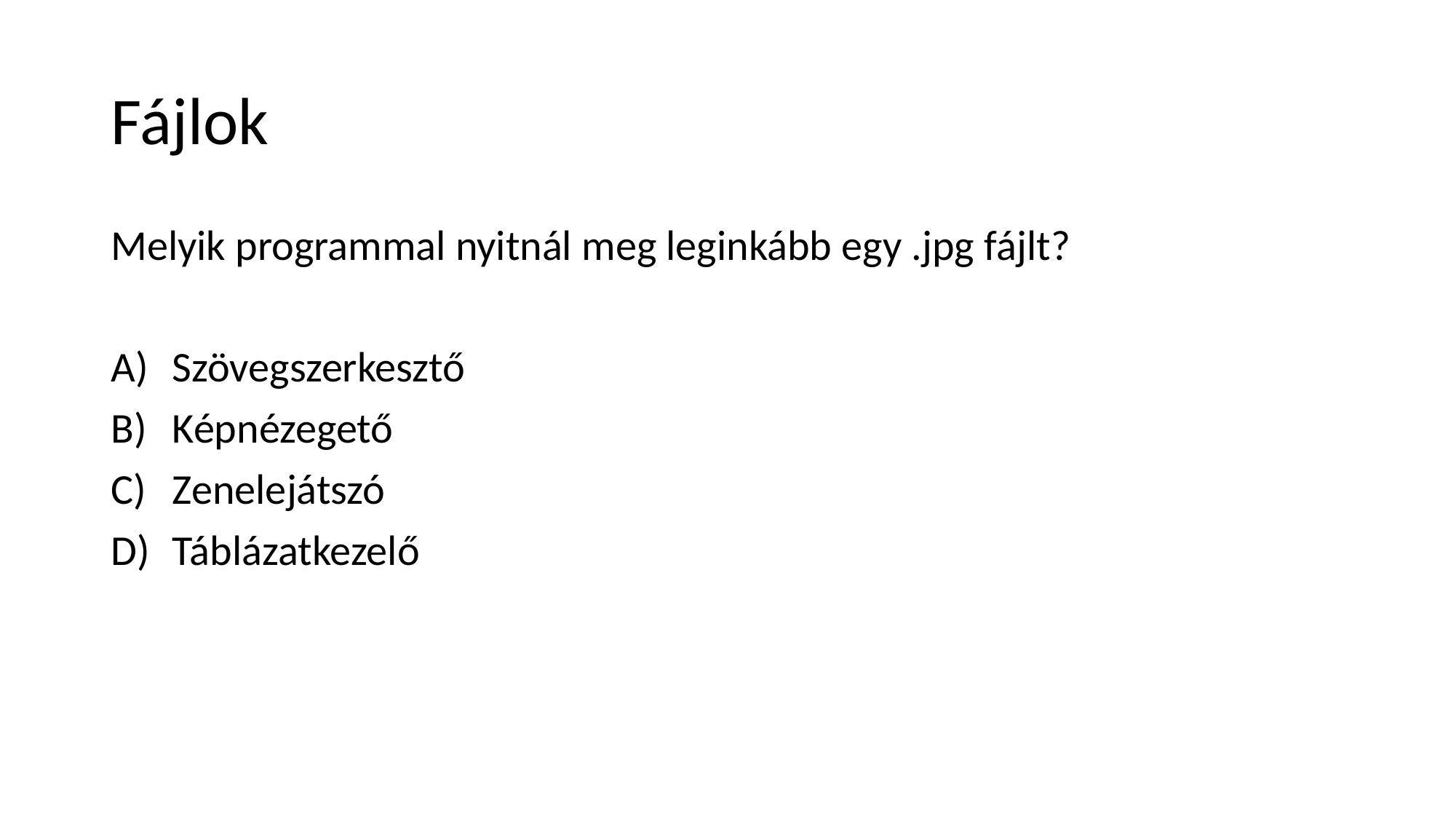

# Fájlok
Melyik programmal nyitnál meg leginkább egy .jpg fájlt?

Szövegszerkesztő
Képnézegető
Zenelejátszó
Táblázatkezelő